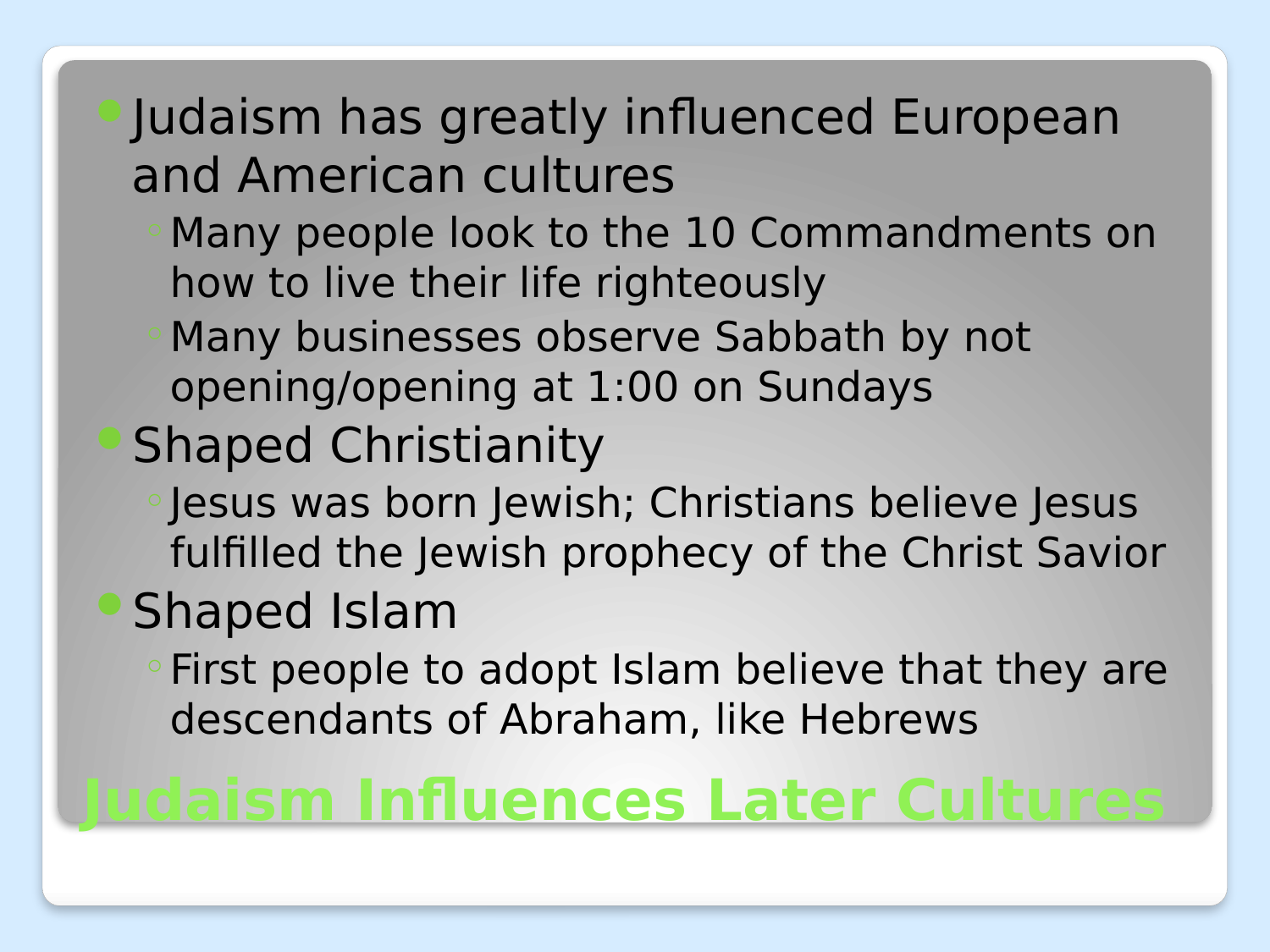

Judaism has greatly influenced European and American cultures
Many people look to the 10 Commandments on how to live their life righteously
Many businesses observe Sabbath by not opening/opening at 1:00 on Sundays
Shaped Christianity
Jesus was born Jewish; Christians believe Jesus fulfilled the Jewish prophecy of the Christ Savior
Shaped Islam
First people to adopt Islam believe that they are descendants of Abraham, like Hebrews
# Judaism Influences Later Cultures